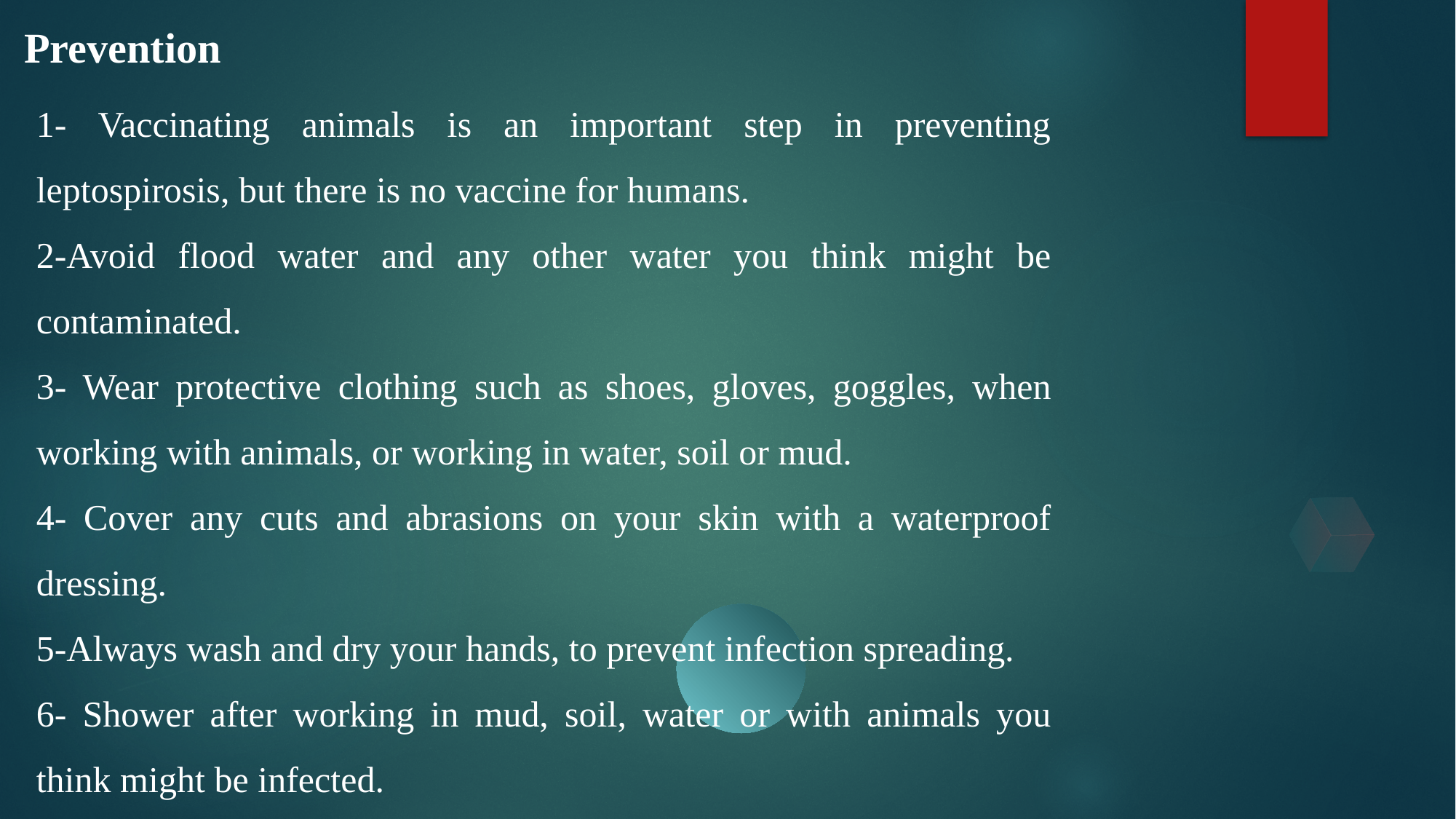

Prevention
1- Vaccinating animals is an important step in preventing leptospirosis, but there is no vaccine for humans.
2-Avoid flood water and any other water you think might be contaminated.
3- Wear protective clothing such as shoes, gloves, goggles, when working with animals, or working in water, soil or mud.
4- Cover any cuts and abrasions on your skin with a waterproof dressing.
5-Always wash and dry your hands, to prevent infection spreading.
6- Shower after working in mud, soil, water or with animals you think might be infected.